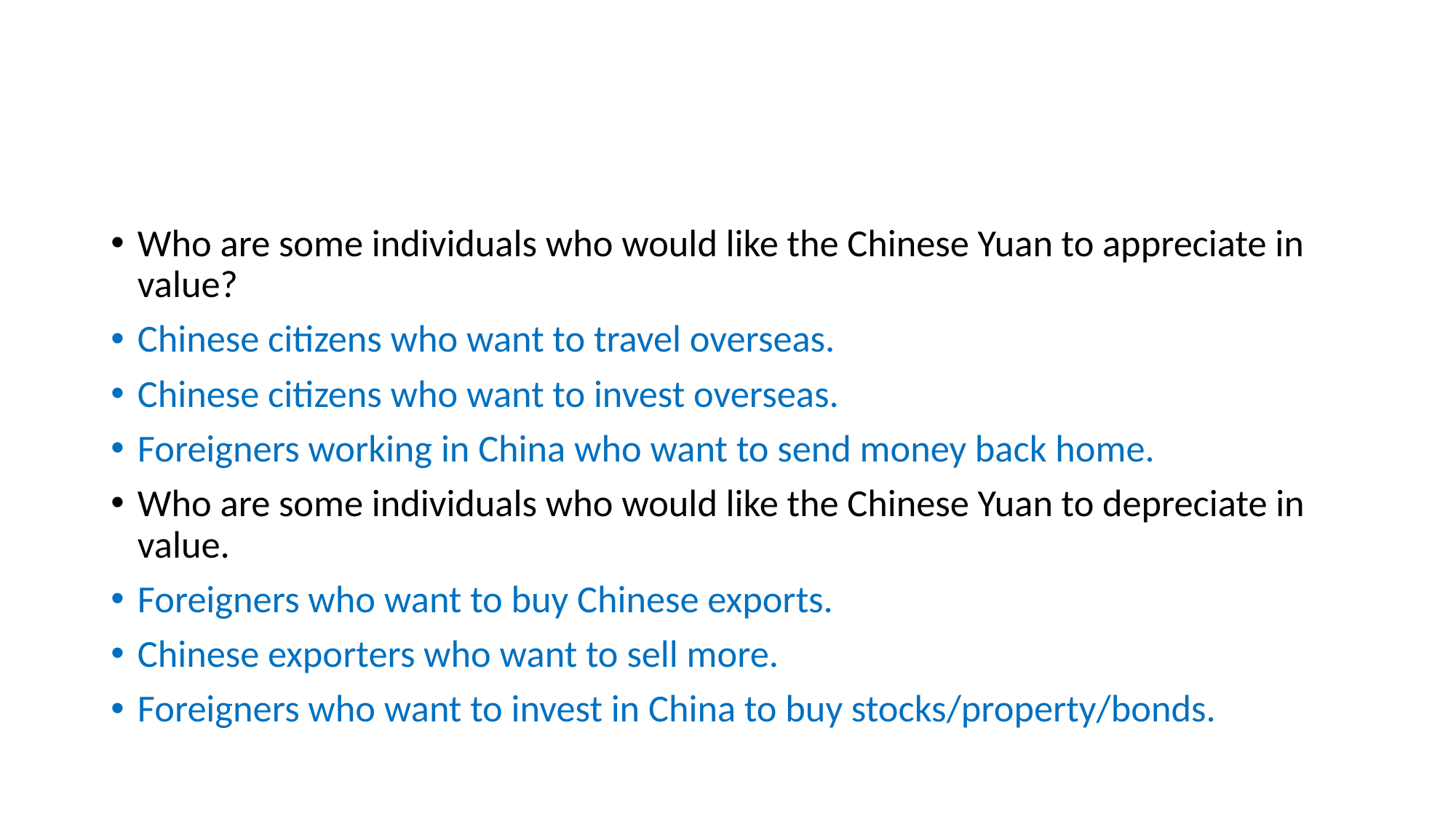

#
Who are some individuals who would like the Chinese Yuan to appreciate in value?
Chinese citizens who want to travel overseas.
Chinese citizens who want to invest overseas.
Foreigners working in China who want to send money back home.
Who are some individuals who would like the Chinese Yuan to depreciate in value.
Foreigners who want to buy Chinese exports.
Chinese exporters who want to sell more.
Foreigners who want to invest in China to buy stocks/property/bonds.